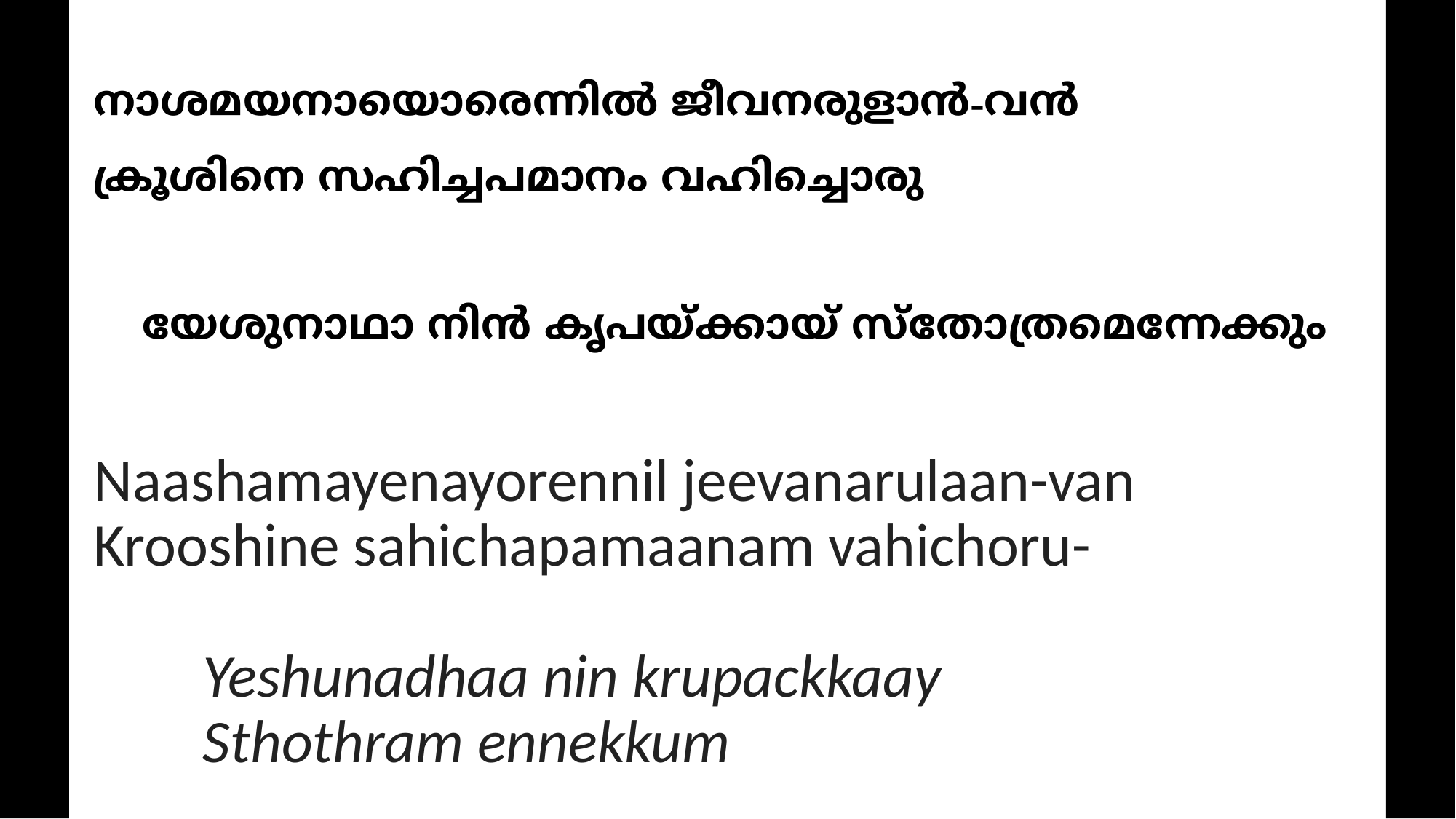

നാശമയനായൊരെന്നില്‍ ജീവനരുളാന്‍-വന്‍
ക്രൂശിനെ സഹിച്ചപമാനം വഹിച്ചൊരു

	യേശുനാഥാ നിന്‍ കൃപയ്ക്കായ് സ്തോത്രമെന്നേക്കും
# Naashamayenayorennil jeevanarulaan-van Krooshine sahichapamaanam vahichoru- Yeshunadhaa nin krupackkaay Sthothram ennekkum